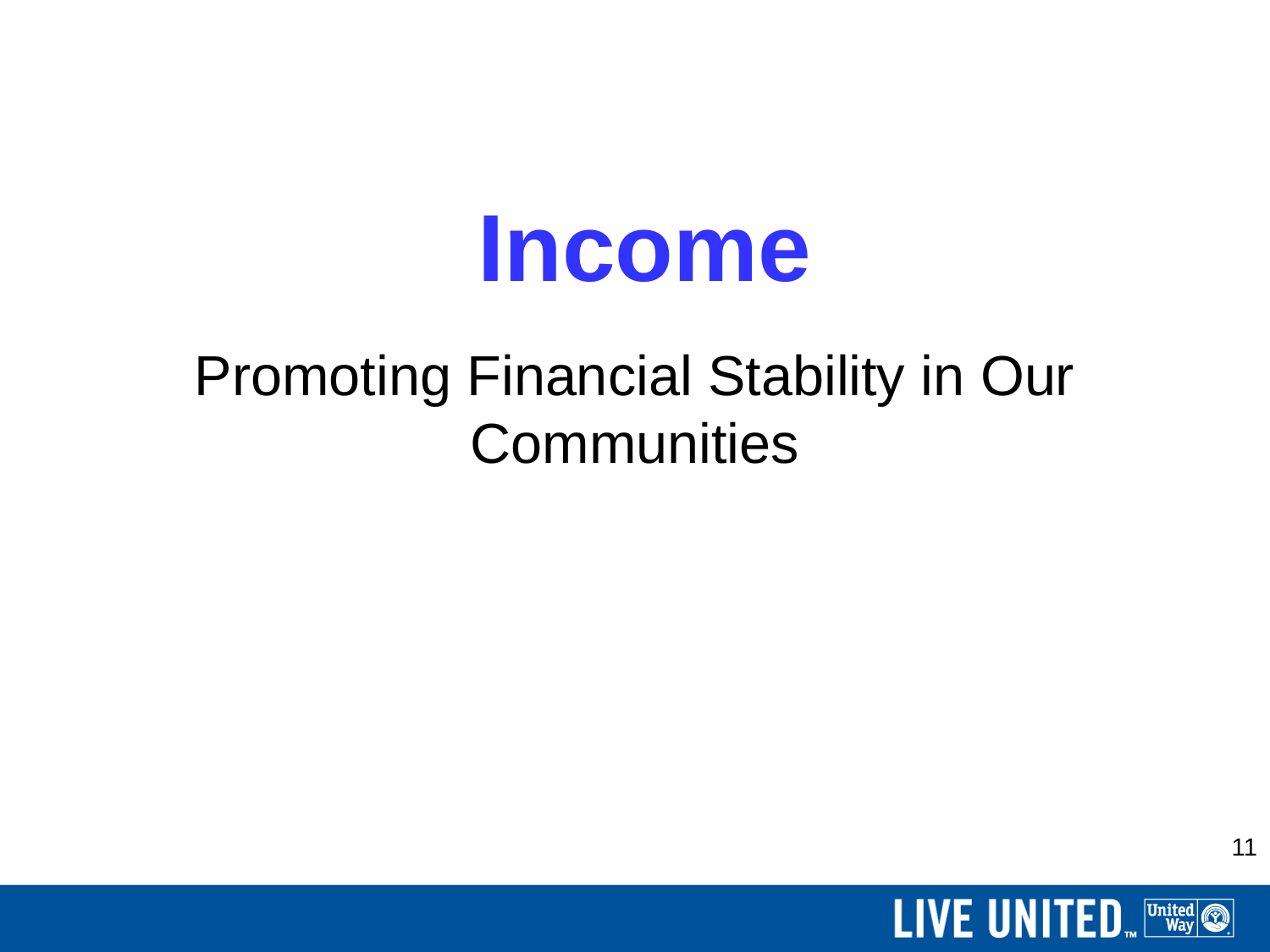

Income
# Promoting Financial Stability in Our Communities
11